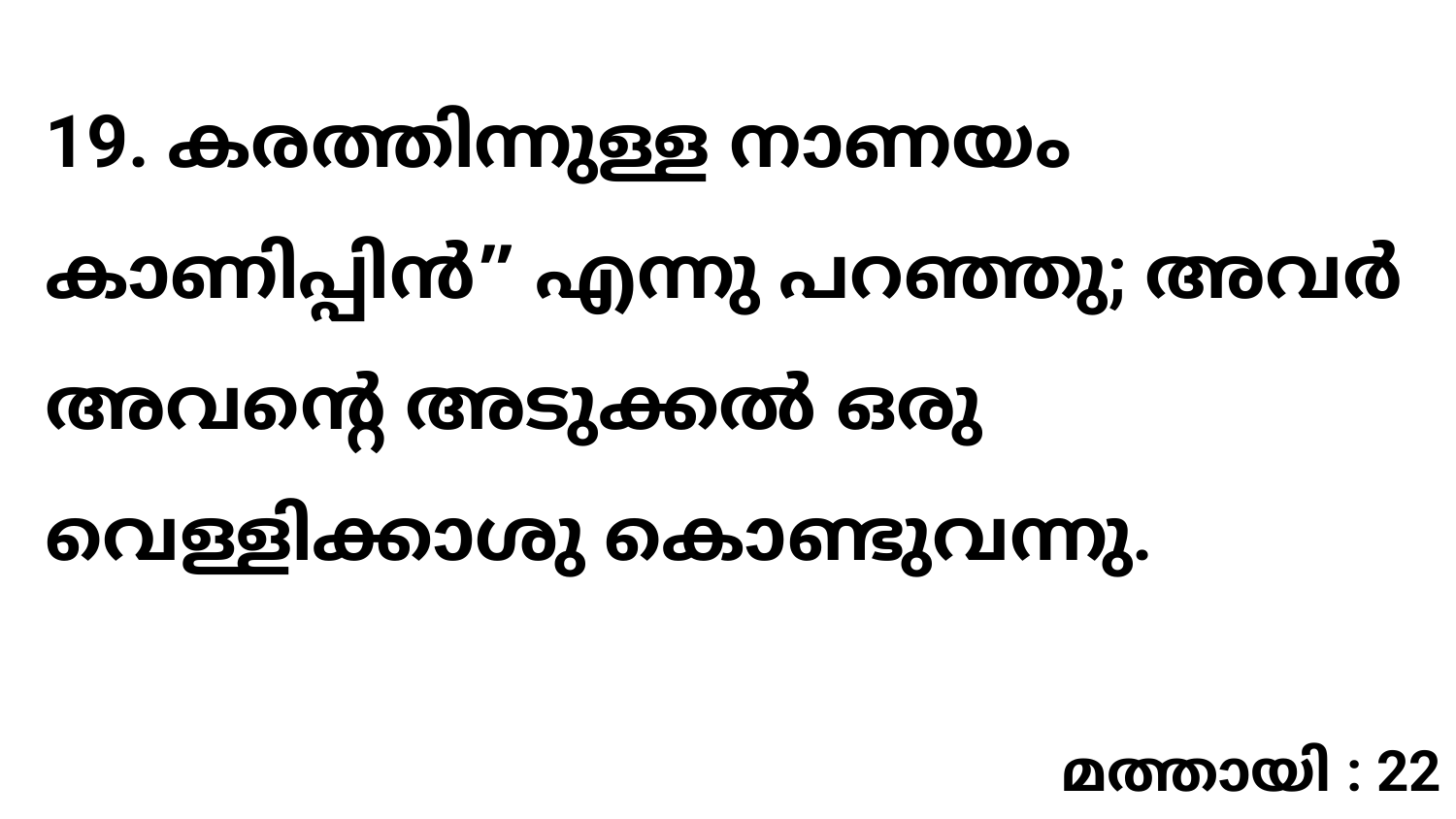

19. കരത്തിന്നുള്ള നാണയം കാണിപ്പിൻ” എന്നു പറഞ്ഞു; അവർ അവന്റെ അടുക്കൽ ഒരു വെള്ളിക്കാശു കൊണ്ടുവന്നു.
മത്തായി : 22